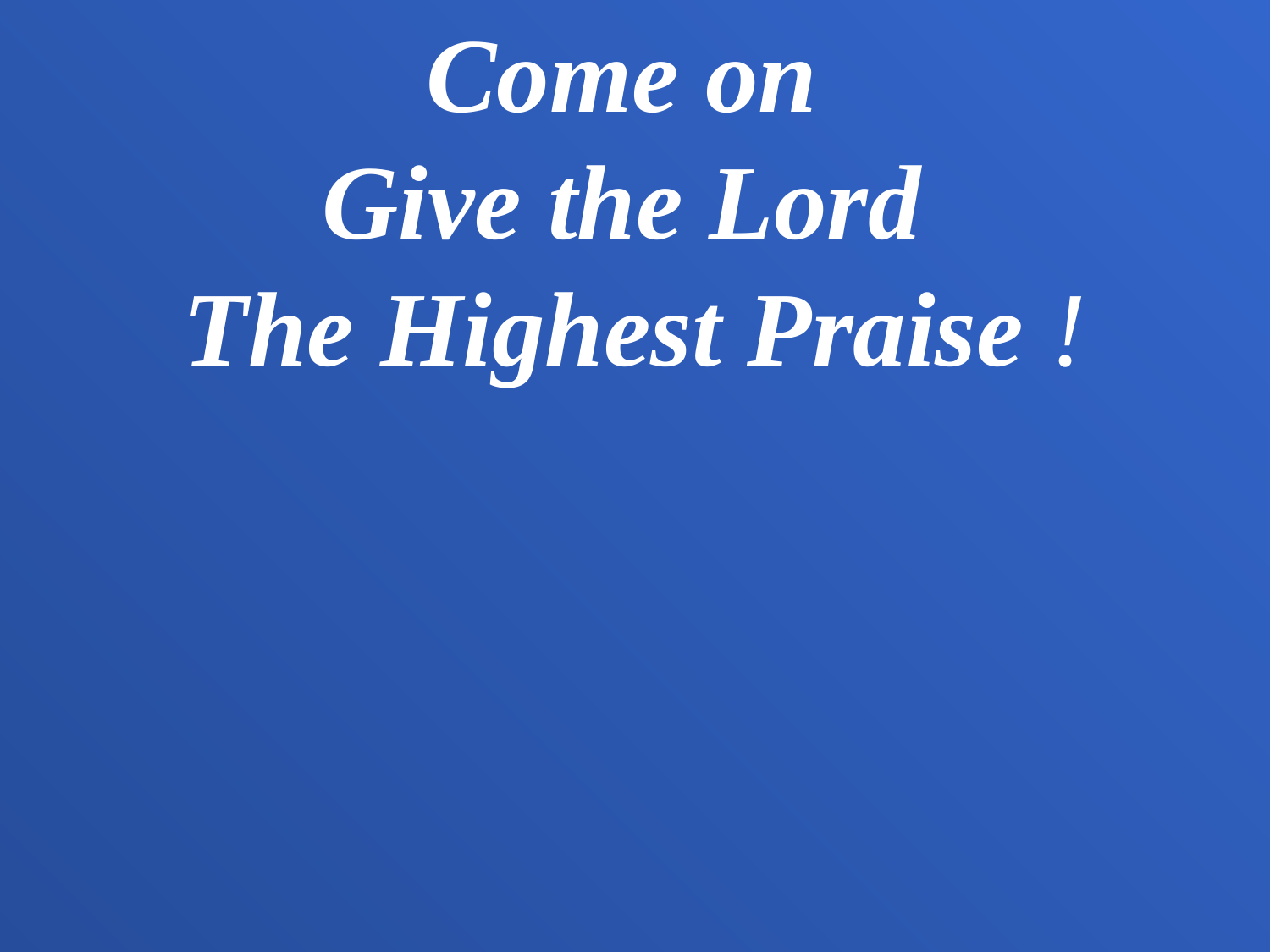

Come on
Give the Lord
The Highest Praise !